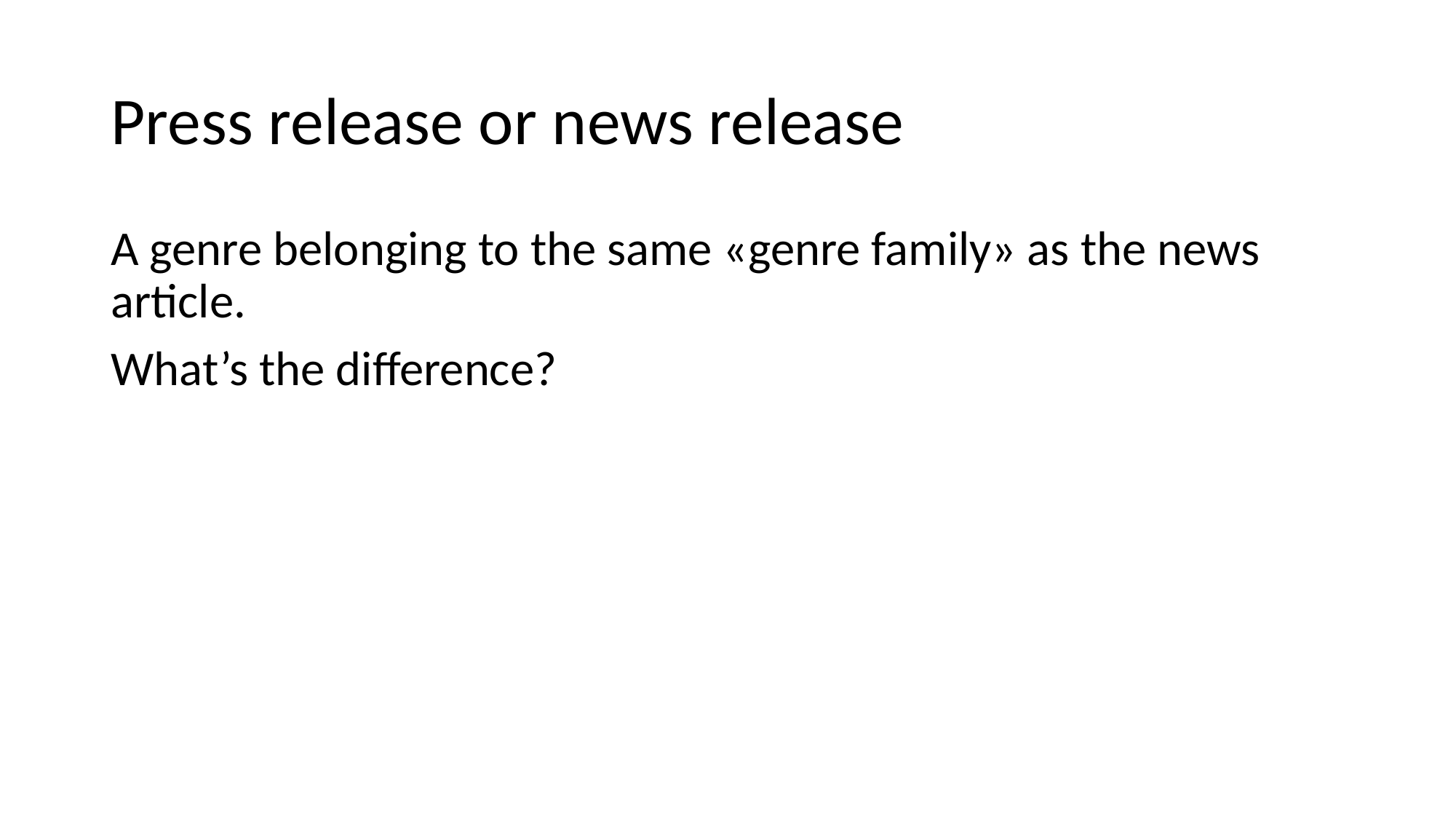

# Press release or news release
A genre belonging to the same «genre family» as the news article.
What’s the difference?